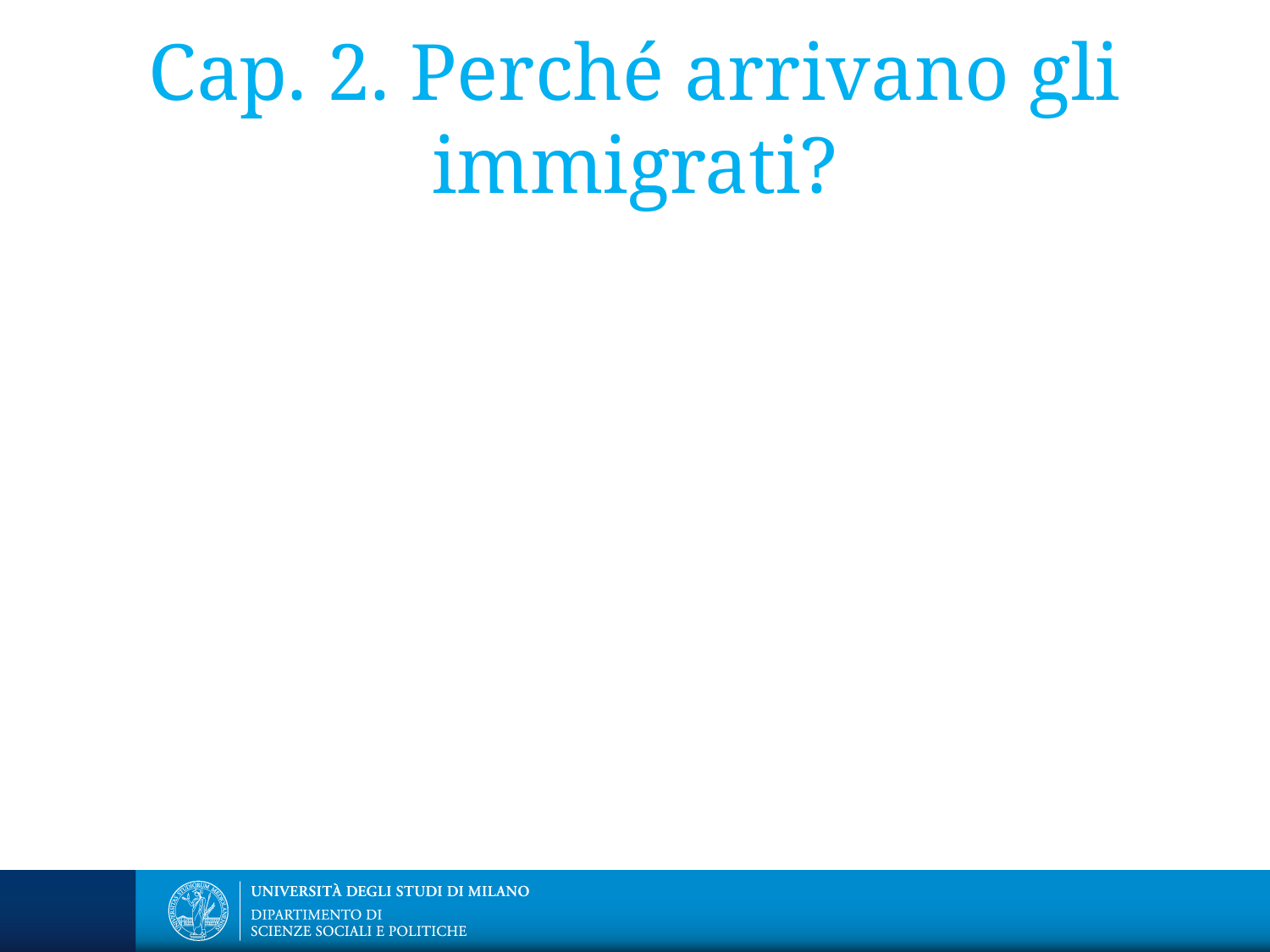

# Cap. 2. Perché arrivano gli immigrati?
Perché sono in fuga dalla povertà?
O anche perché ne abbiamo bisogno?
Perché sono mossi dalla speranza di un futuro migliore?
Perché sono legati ad altri immigrati prima di loro?